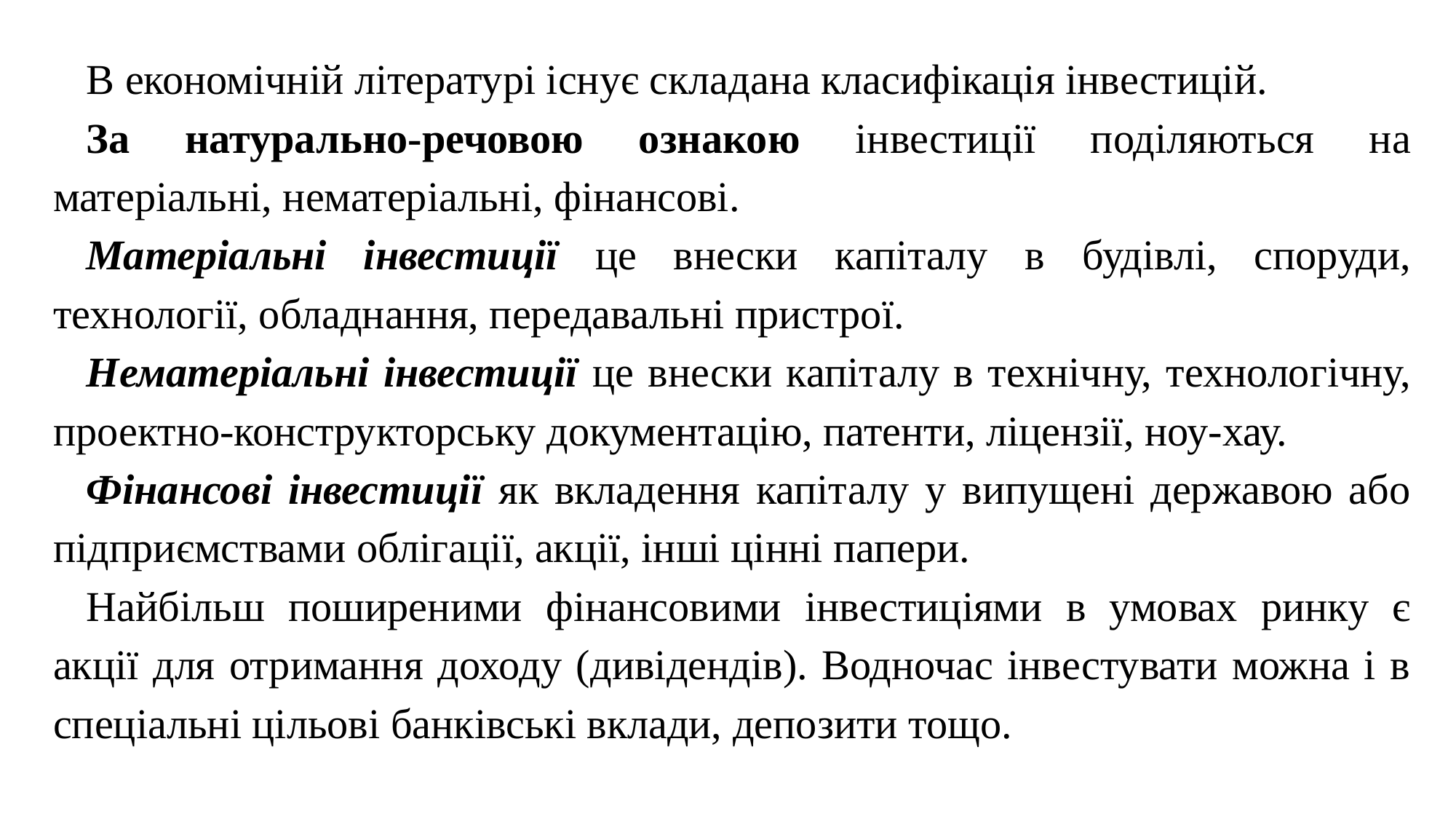

В економічній літературі існує складана класифікація інвестицій.
За натурально-речовою ознакою інвестиції поділяються на матеріальні, нематеріальні, фінансові.
Матеріальні інвестиції це внески капіталу в будівлі, споруди, технології, обладнання, передавальні пристрої.
Нематеріальні інвестиції це внески капіталу в технічну, технологічну, проектно-конструкторську документацію, патенти, ліцензії, ноу-хау.
Фінансові інвестиції як вкладення капіталу у випущені державою або під­приємствами облігації, акції, інші цінні папери.
Найбільш поширеними фінансовими інвестиціями в умовах ринку є акції для отримання доходу (дивідендів). Водночас інвестувати можна і в спеціальні цільові банківські вклади, депозити тощо.